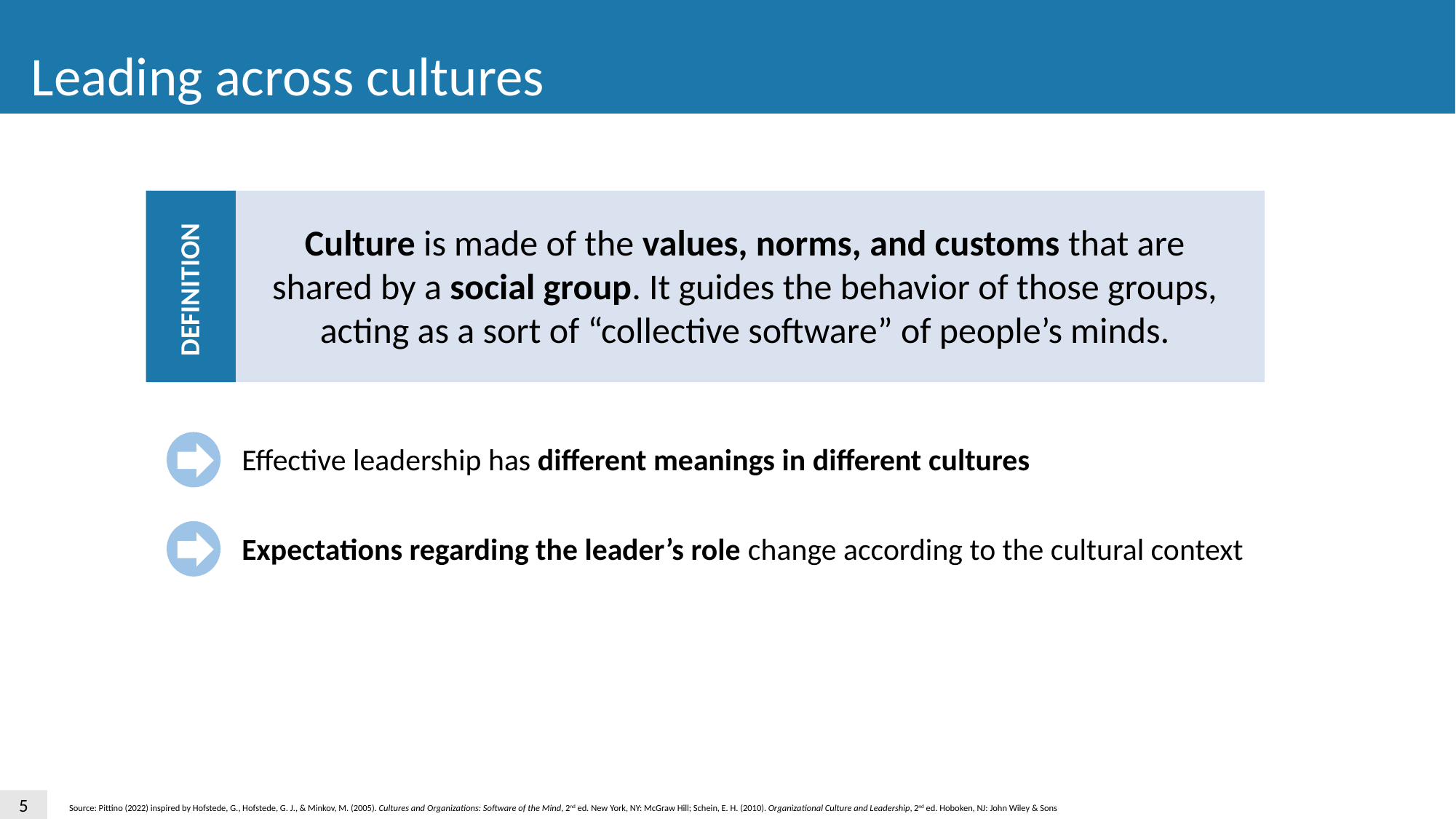

Leading across cultures

Culture is made of the values, norms, and customs that are shared by a social group. It guides the behavior of those groups, acting as a sort of “collective software” of people’s minds.
DEFINITION

Effective leadership has different meanings in different cultures

Expectations regarding the leader’s role change according to the cultural context

5
Source: Pittino (2022) inspired by Hofstede, G., Hofstede, G. J., & Minkov, M. (2005). Cultures and Organizations: Software of the Mind, 2nd ed. New York, NY: McGraw Hill; Schein, E. H. (2010). Organizational Culture and Leadership, 2nd ed. Hoboken, NJ: John Wiley & Sons